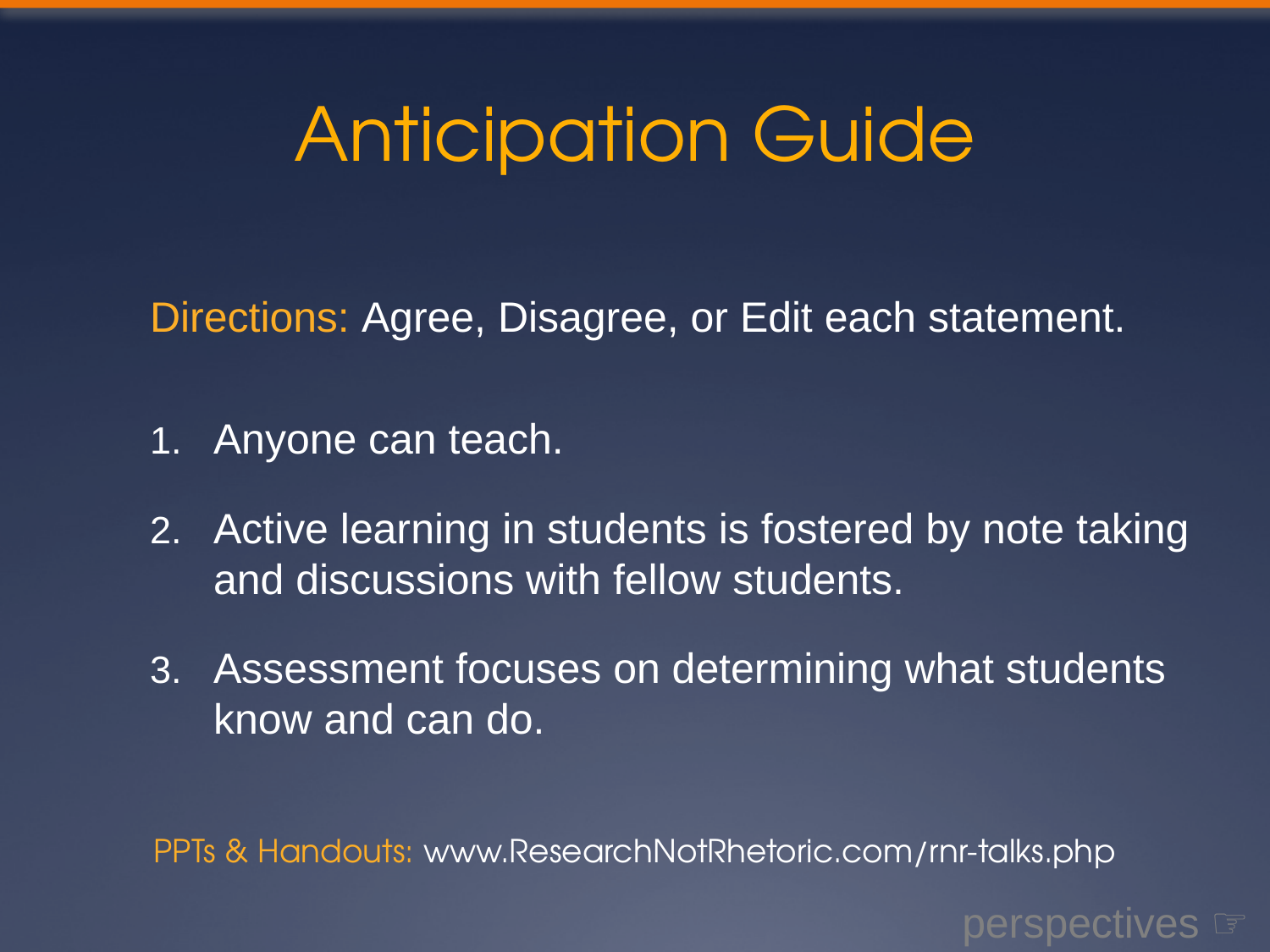

# Anticipation Guide
Directions: Agree, Disagree, or Edit each statement.
Anyone can teach.
Active learning in students is fostered by note taking and discussions with fellow students.
Assessment focuses on determining what students know and can do.
PPTs & Handouts: www.ResearchNotRhetoric.com/rnr-talks.php
perspectives ☞